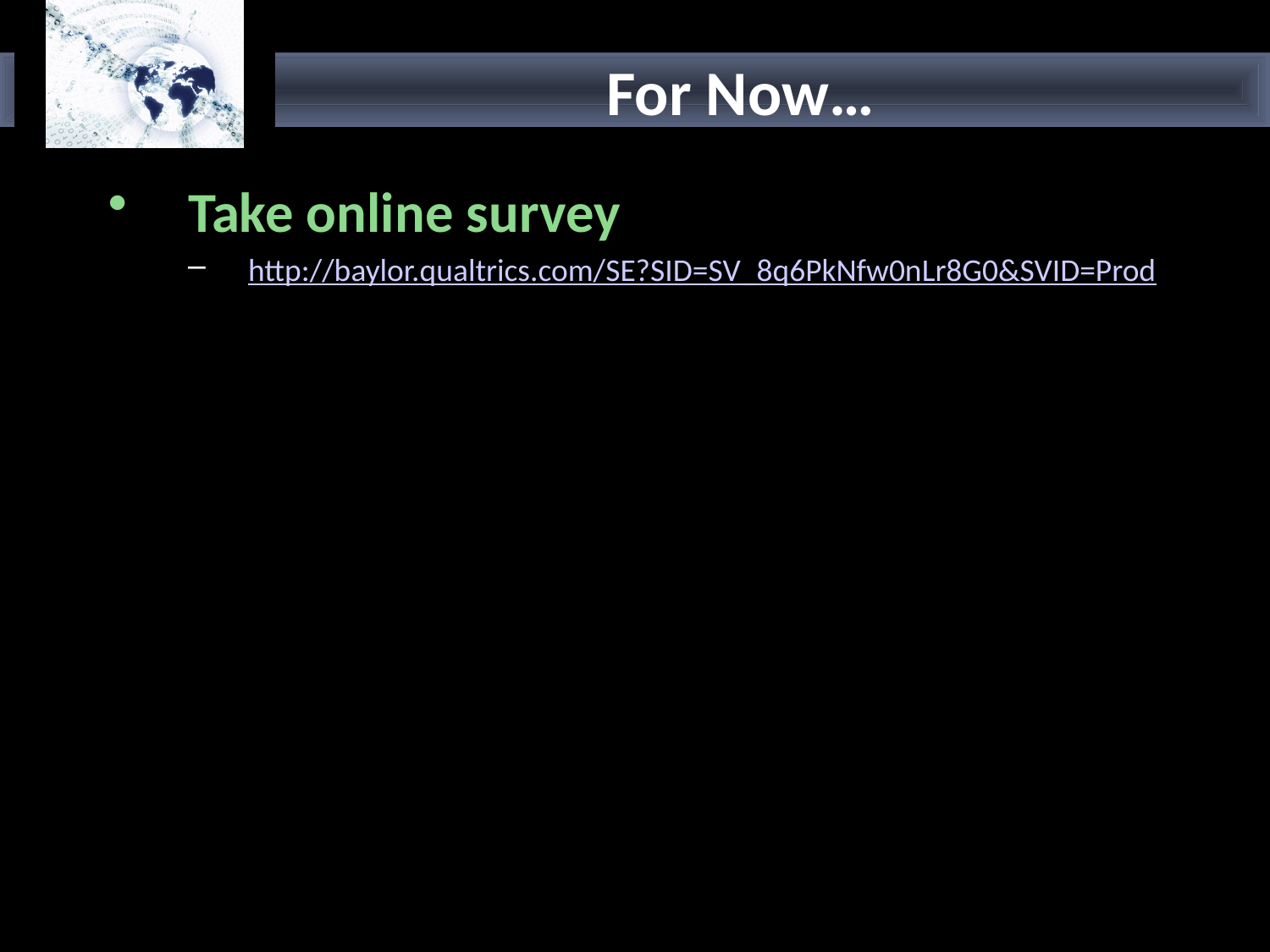

# For Now…
Take online survey
http://baylor.qualtrics.com/SE?SID=SV_8q6PkNfw0nLr8G0&SVID=Prod